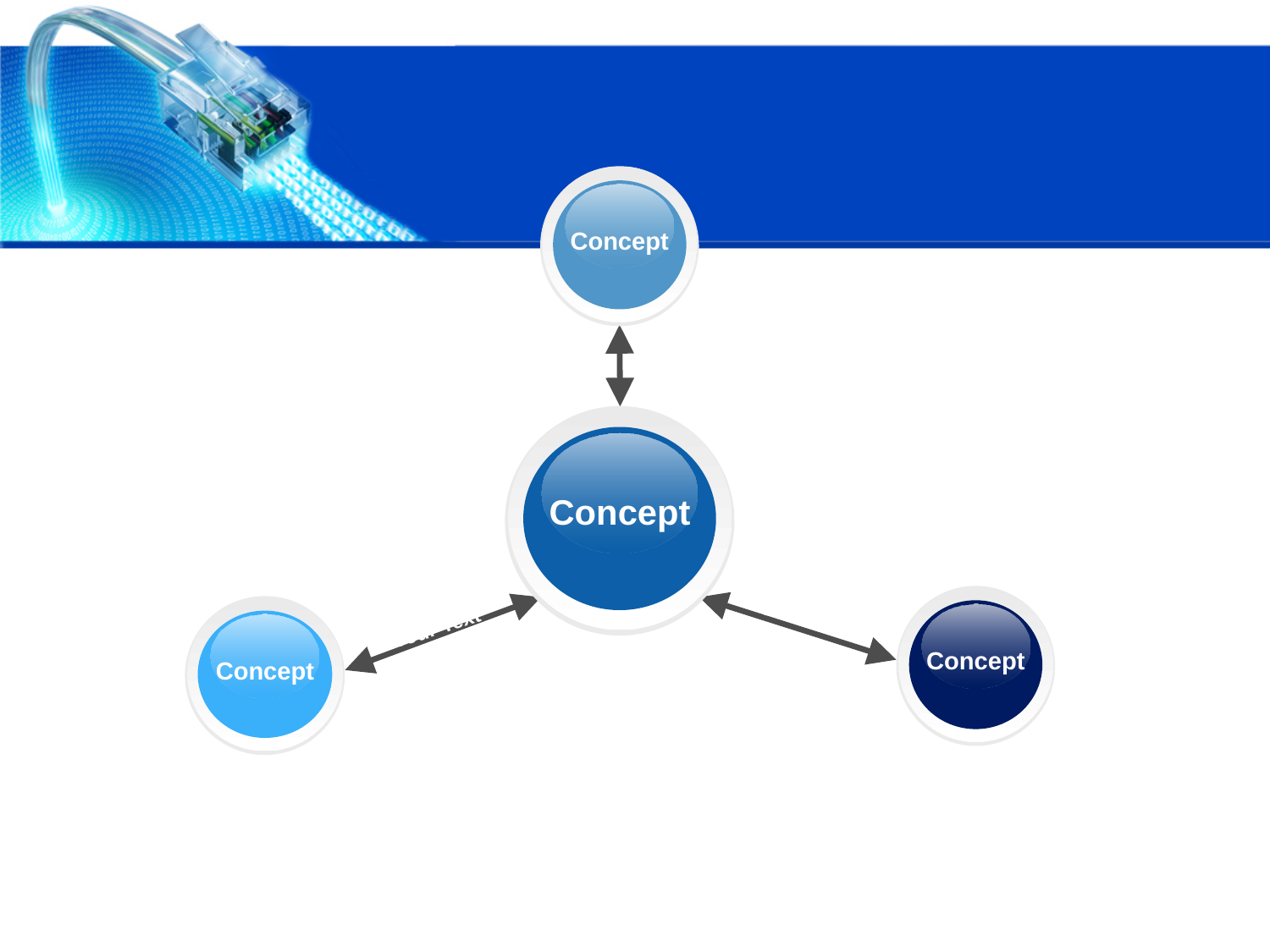

Concept
Your Text

Concept
Your Text
Your Text

Concept

Concept